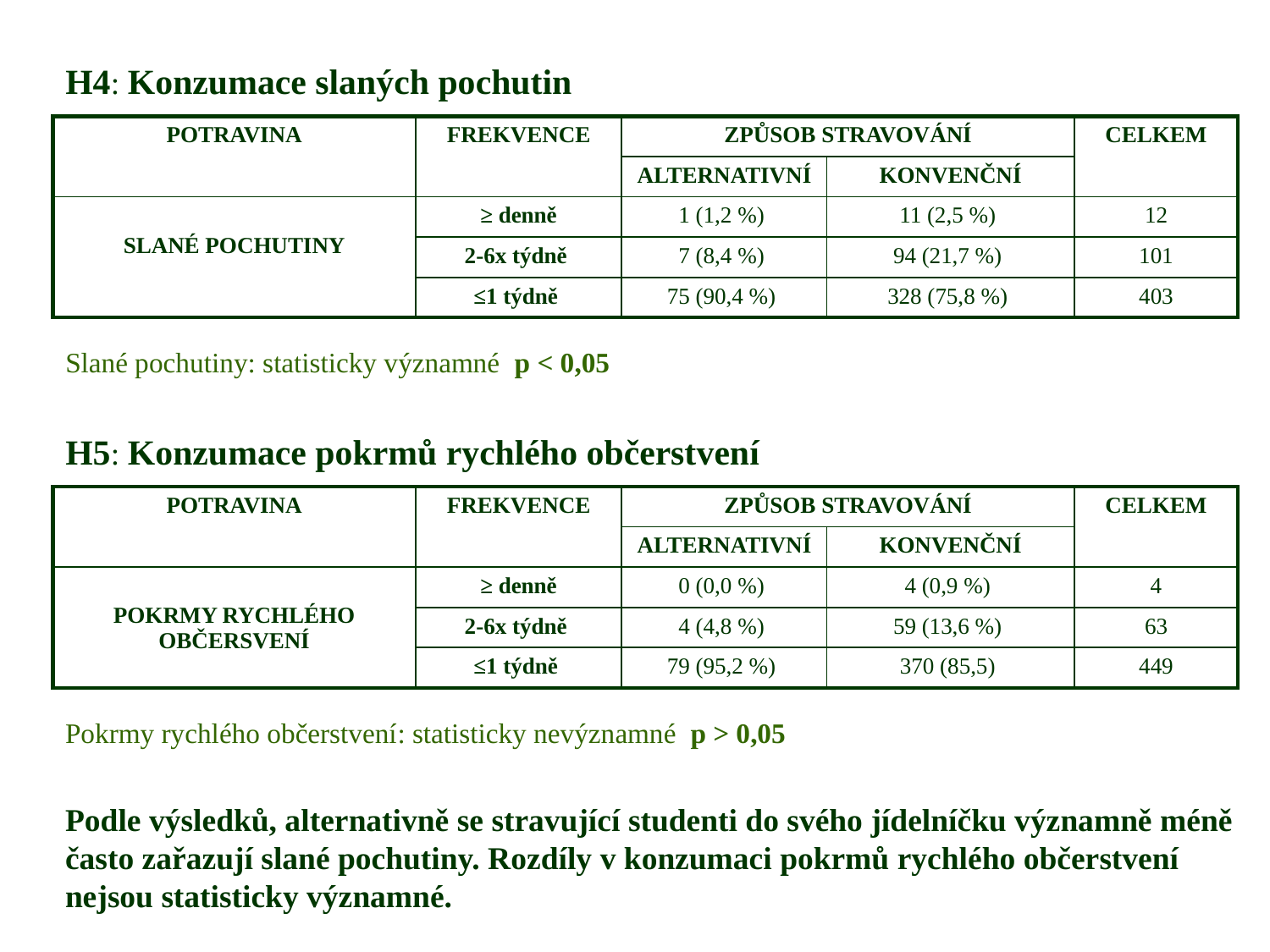

H4: Konzumace slaných pochutin
| POTRAVINA | FREKVENCE | ZPŮSOB STRAVOVÁNÍ |  | CELKEM |
| --- | --- | --- | --- | --- |
|  |  | ALTERNATIVNÍ | KONVENČNÍ |  |
| SLANÉ POCHUTINY | ≥ denně | 1 (1,2 %) | 11 (2,5 %) | 12 |
|  | 2-6x týdně | 7 (8,4 %) | 94 (21,7 %) | 101 |
|  | ≤1 týdně | 75 (90,4 %) | 328 (75,8 %) | 403 |
Slané pochutiny: statisticky významné  p < 0,05
H5: Konzumace pokrmů rychlého občerstvení
| POTRAVINA | FREKVENCE | ZPŮSOB STRAVOVÁNÍ |  | CELKEM |
| --- | --- | --- | --- | --- |
|  |  | ALTERNATIVNÍ | KONVENČNÍ |  |
| POKRMY RYCHLÉHO OBČERSVENÍ | ≥ denně | 0 (0,0 %) | 4 (0,9 %) | 4 |
|  | 2-6x týdně | 4 (4,8 %) | 59 (13,6 %) | 63 |
|  | ≤1 týdně | 79 (95,2 %) | 370 (85,5) | 449 |
Pokrmy rychlého občerstvení: statisticky nevýznamné  p > 0,05
Podle výsledků, alternativně se stravující studenti do svého jídelníčku významně méně často zařazují slané pochutiny. Rozdíly v konzumaci pokrmů rychlého občerstvení nejsou statisticky významné.